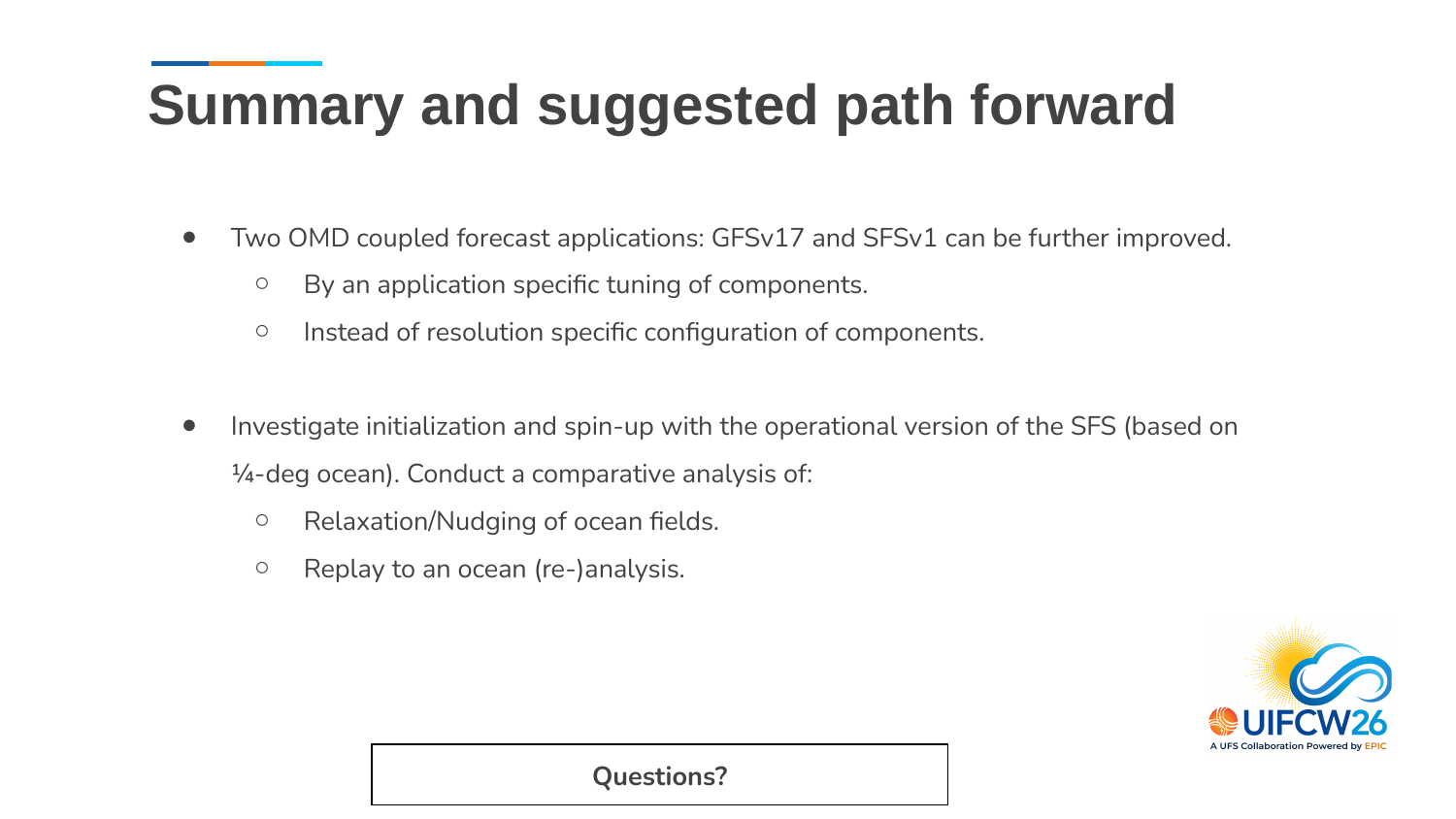

# Summary and suggested path forward
Two OMD coupled forecast applications: GFSv17 and SFSv1 can be further improved.
By an application specific tuning of components.
Instead of resolution specific configuration of components.

Investigate initialization and spin-up with the operational version of the SFS (based on ¼-deg ocean). Conduct a comparative analysis of:
Relaxation/Nudging of ocean fields.
Replay to an ocean (re-)analysis.
Questions?